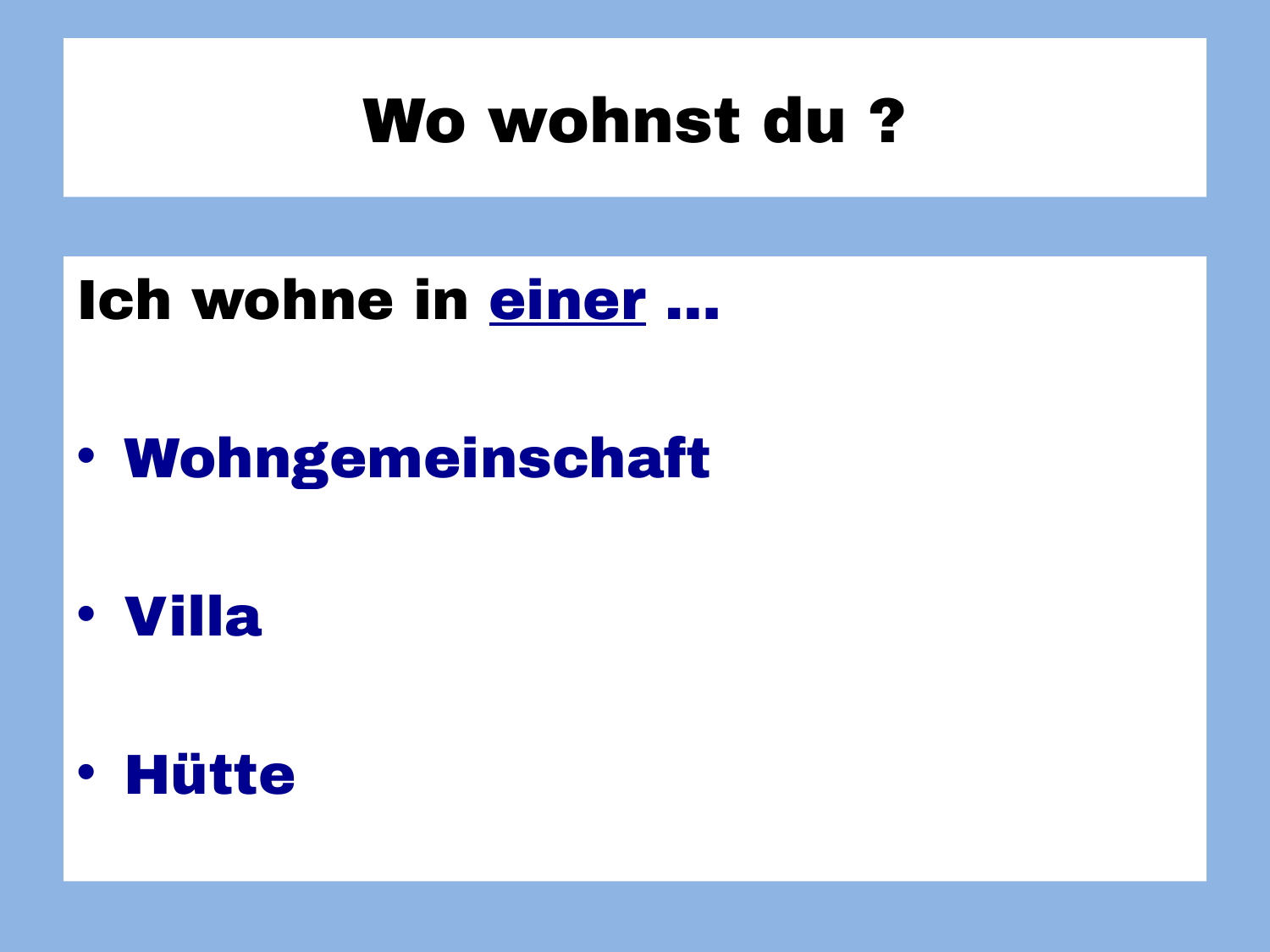

# Wo wohnst du ?
Ich wohne in einer …

Wohngemeinschaft

Villa

Hütte